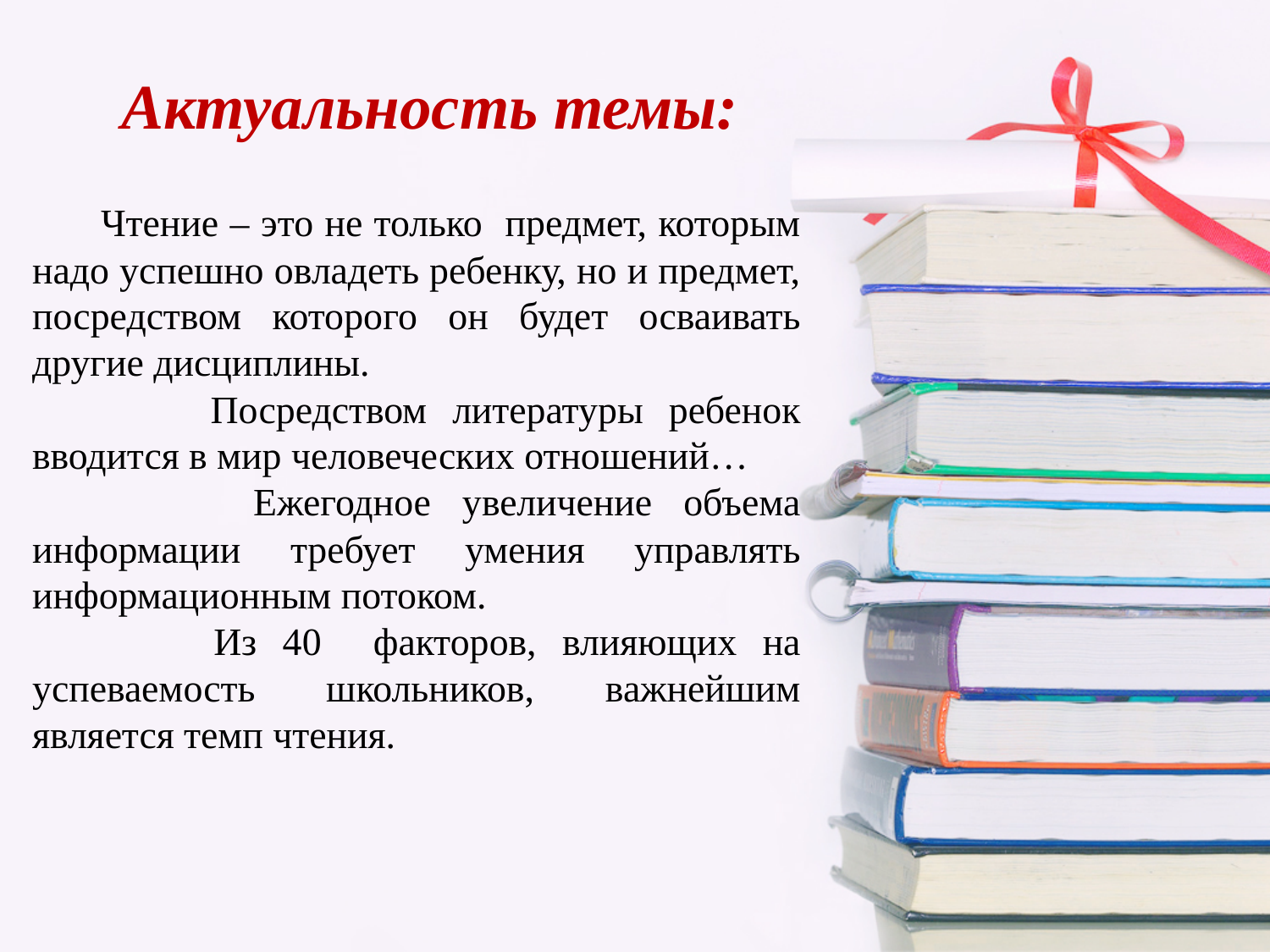

# Актуальность темы:
      Чтение – это не только  предмет, которым надо успешно овладеть ребенку, но и предмет, посредством которого он будет осваивать другие дисциплины.
       Посредством литературы ребенок вводится в мир человеческих отношений…
       Ежегодное увеличение объема информации требует умения управлять информационным потоком.
       Из 40  факторов, влияющих на успеваемость школьников, важнейшим является темп чтения.